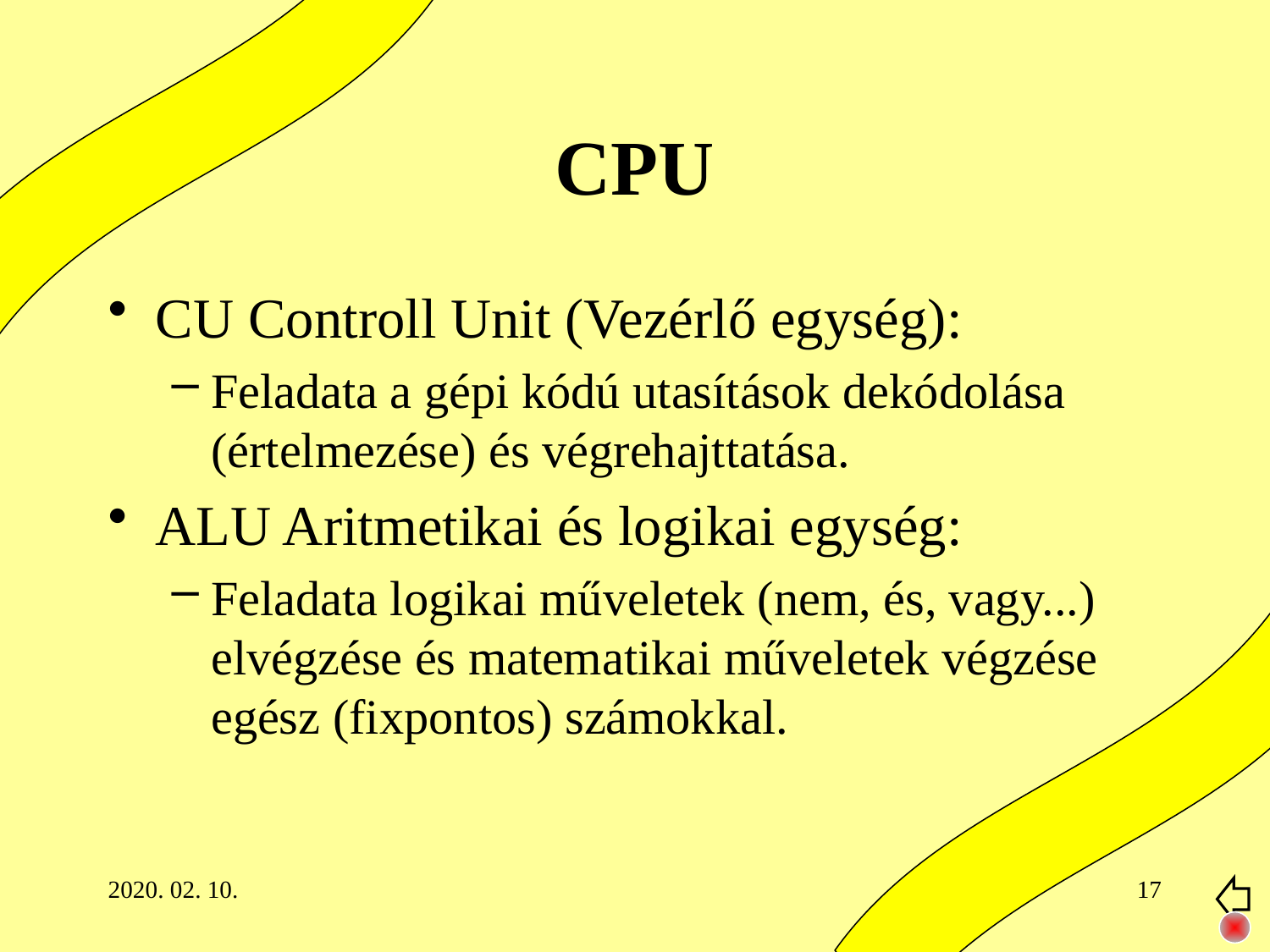

# CPU
CU Controll Unit (Vezérlő egység):
Feladata a gépi kódú utasítások dekódolása (értelmezése) és végrehajttatása.
ALU Aritmetikai és logikai egység:
Feladata logikai műveletek (nem, és, vagy...) elvégzése és matematikai műveletek végzése egész (fixpontos) számokkal.
2020. 02. 10.
17